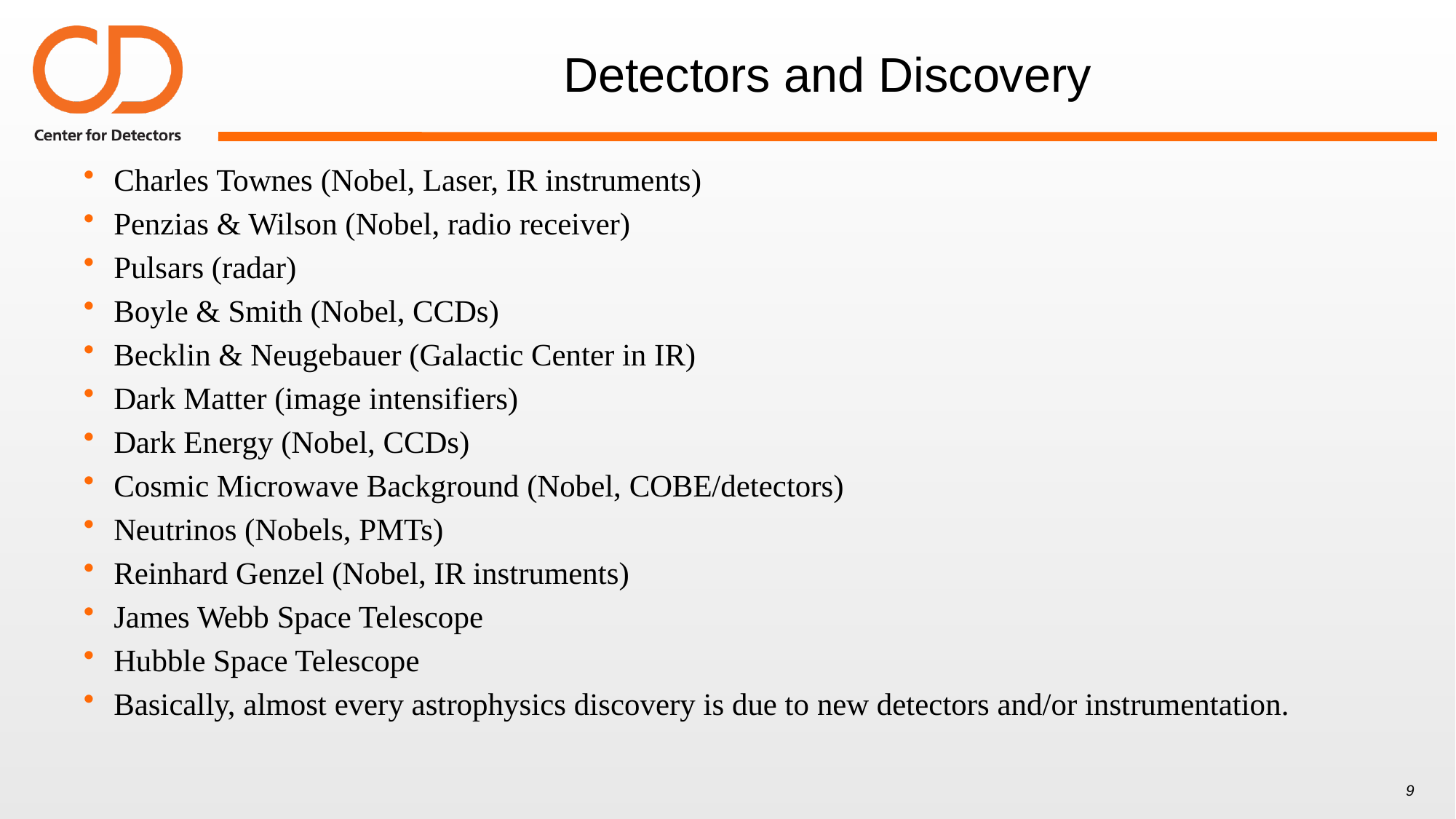

# Detectors and Discovery
Charles Townes (Nobel, Laser, IR instruments)
Penzias & Wilson (Nobel, radio receiver)
Pulsars (radar)
Boyle & Smith (Nobel, CCDs)
Becklin & Neugebauer (Galactic Center in IR)
Dark Matter (image intensifiers)
Dark Energy (Nobel, CCDs)
Cosmic Microwave Background (Nobel, COBE/detectors)
Neutrinos (Nobels, PMTs)
Reinhard Genzel (Nobel, IR instruments)
James Webb Space Telescope
Hubble Space Telescope
Basically, almost every astrophysics discovery is due to new detectors and/or instrumentation.
9